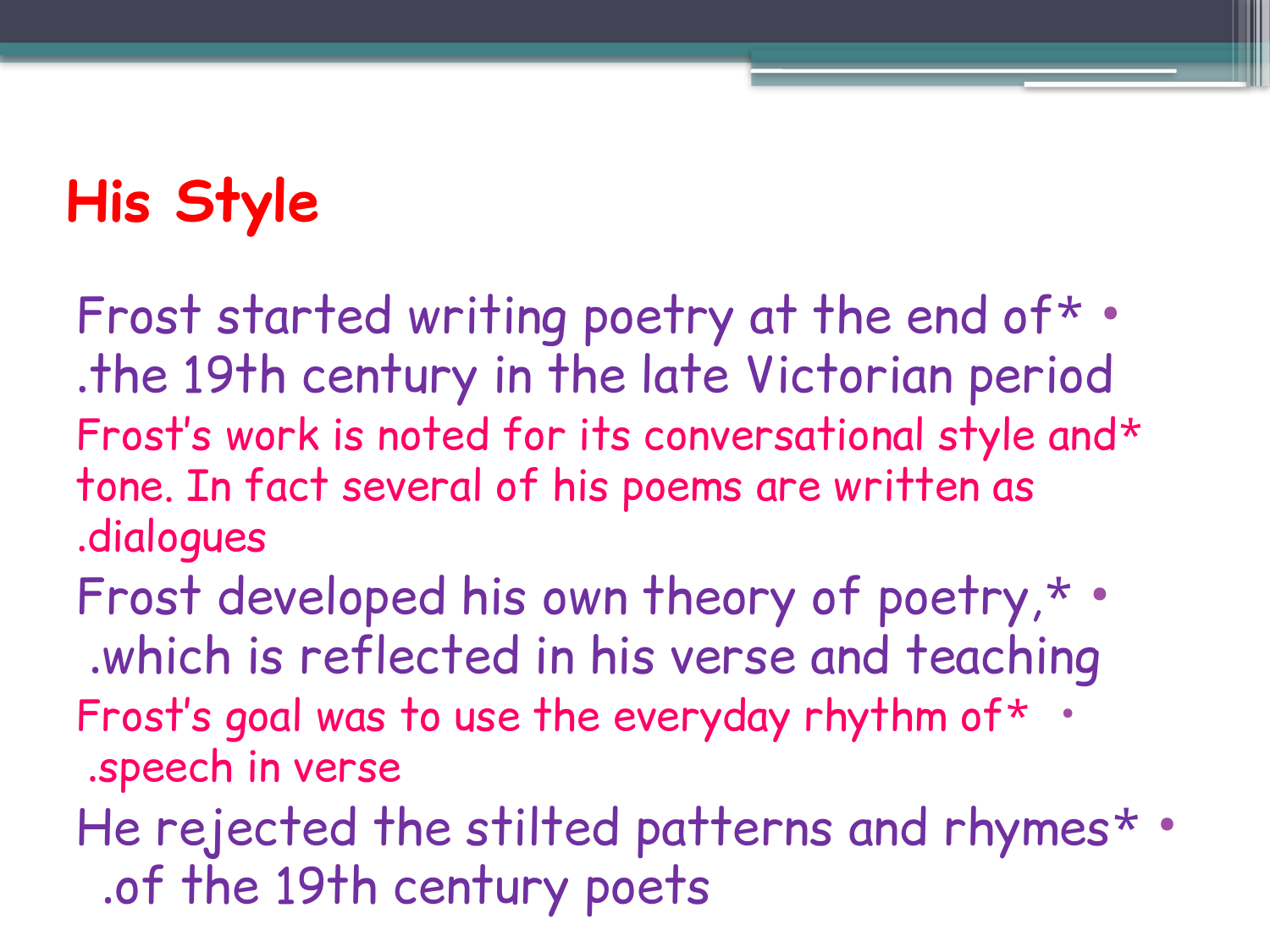

*Frost started writing poetry at the end of the 19th century in the late Victorian period.
*Frost’s work is noted for its conversational style and tone. In fact several of his poems are written as dialogues.
*Frost developed his own theory of poetry, which is reflected in his verse and teaching.
 *Frost’s goal was to use the everyday rhythm of speech in verse.
*He rejected the stilted patterns and rhymes of the 19th century poets.
# His Style